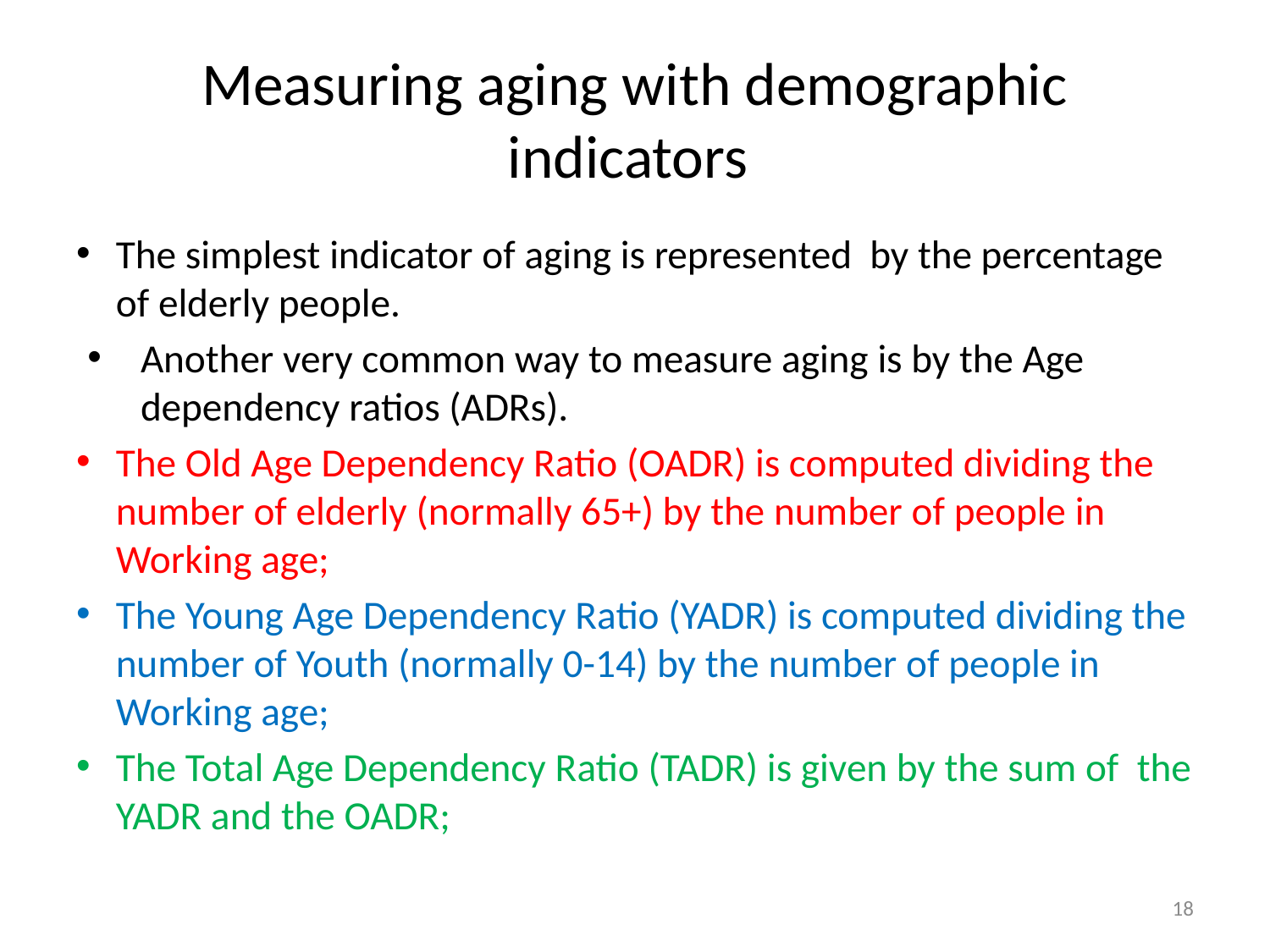

# Measuring aging with demographic indicators
The simplest indicator of aging is represented  by the percentage of elderly people.
Another very common way to measure aging is by the Age dependency ratios (ADRs).
The Old Age Dependency Ratio (OADR) is computed dividing the number of elderly (normally 65+) by the number of people in Working age;
The Young Age Dependency Ratio (YADR) is computed dividing the number of Youth (normally 0-14) by the number of people in Working age;
The Total Age Dependency Ratio (TADR) is given by the sum of  the YADR and the OADR;

18